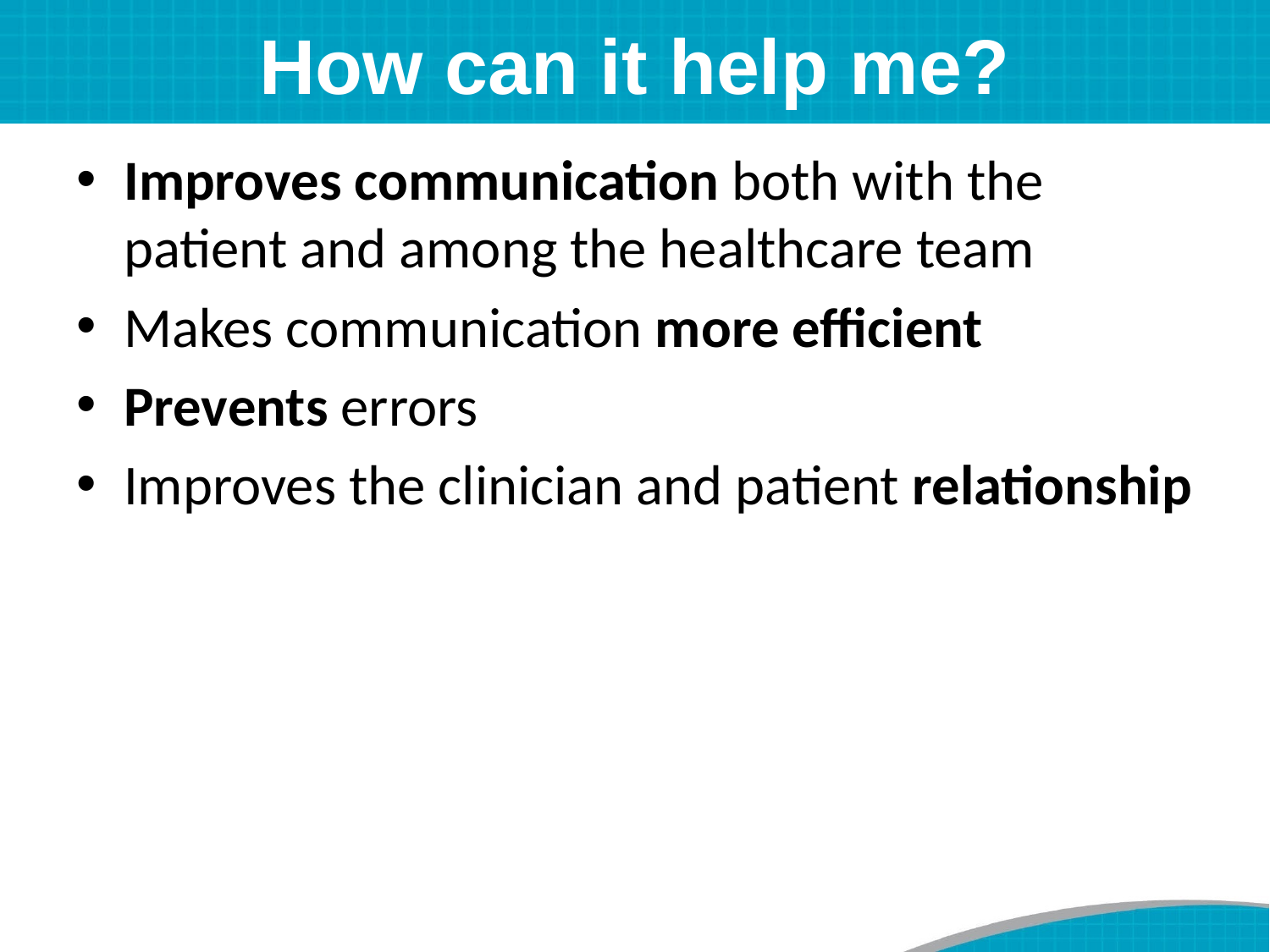

# How can it help me?
Improves communication both with the patient and among the healthcare team
Makes communication more efficient
Prevents errors
Improves the clinician and patient relationship